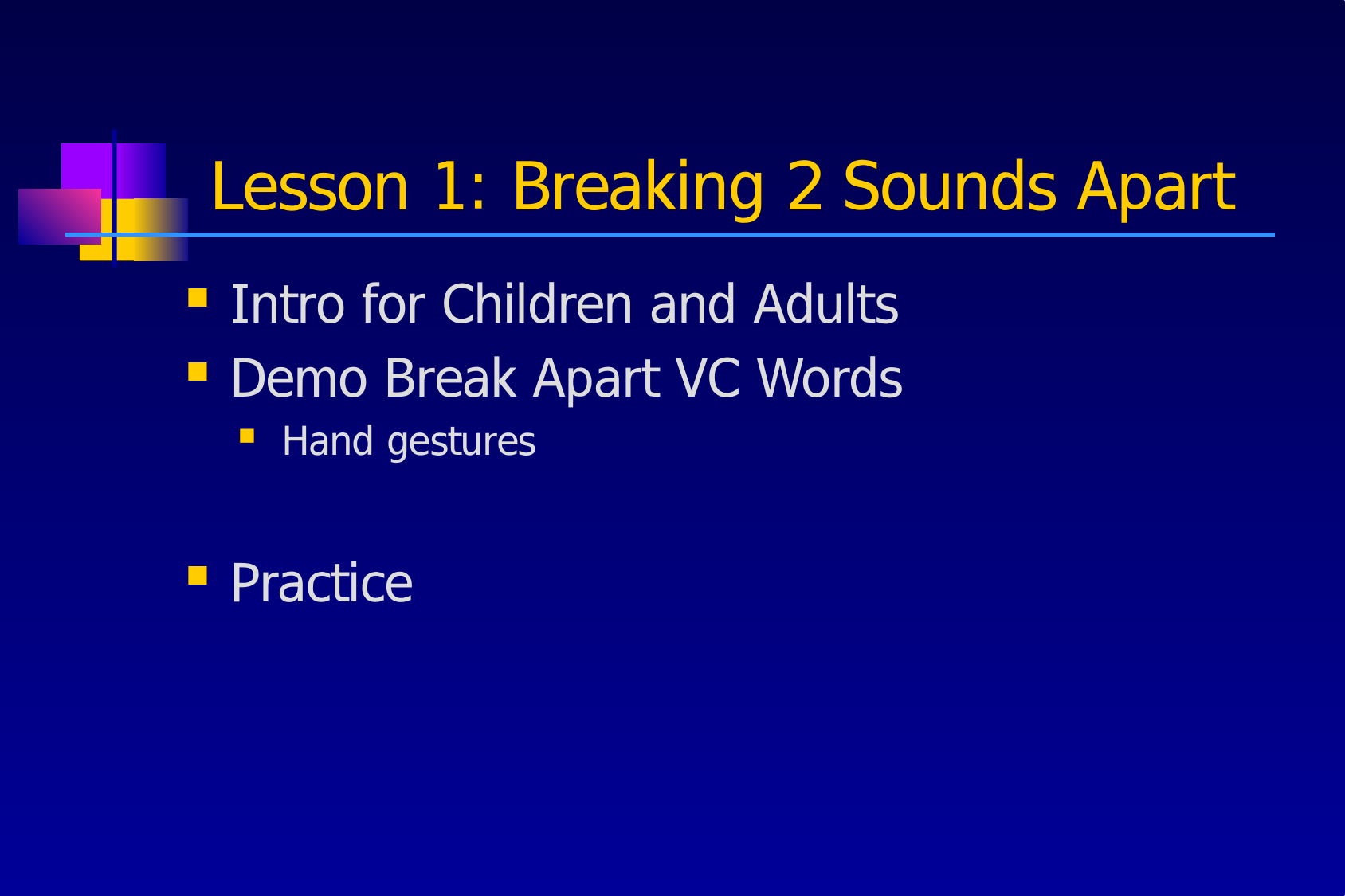

# Lesson 1: Breaking 2 Sounds Apart
Intro for Children and Adults
Demo Break Apart VC Words
Hand gestures

Practice